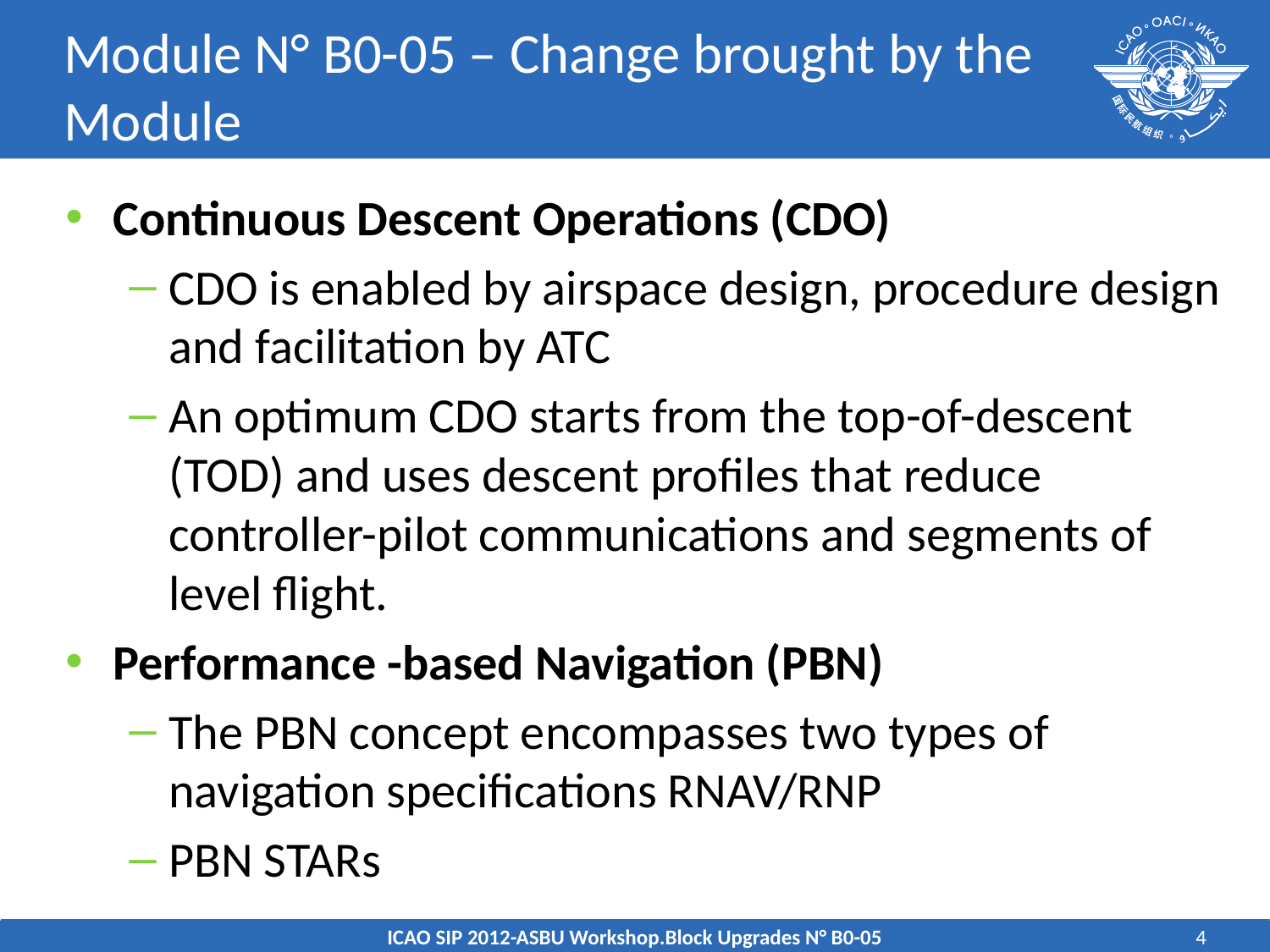

# Module N° B0-05 – Change brought by the Module
Continuous Descent Operations (CDO)
CDO is enabled by airspace design, procedure design and facilitation by ATC
An optimum CDO starts from the top-of-descent (TOD) and uses descent profiles that reduce controller-pilot communications and segments of level flight.
Performance -based Navigation (PBN)
The PBN concept encompasses two types of navigation specifications RNAV/RNP
PBN STARs

ICAO SIP 2012-ASBU Workshop.Block Upgrades N° B0-05
4